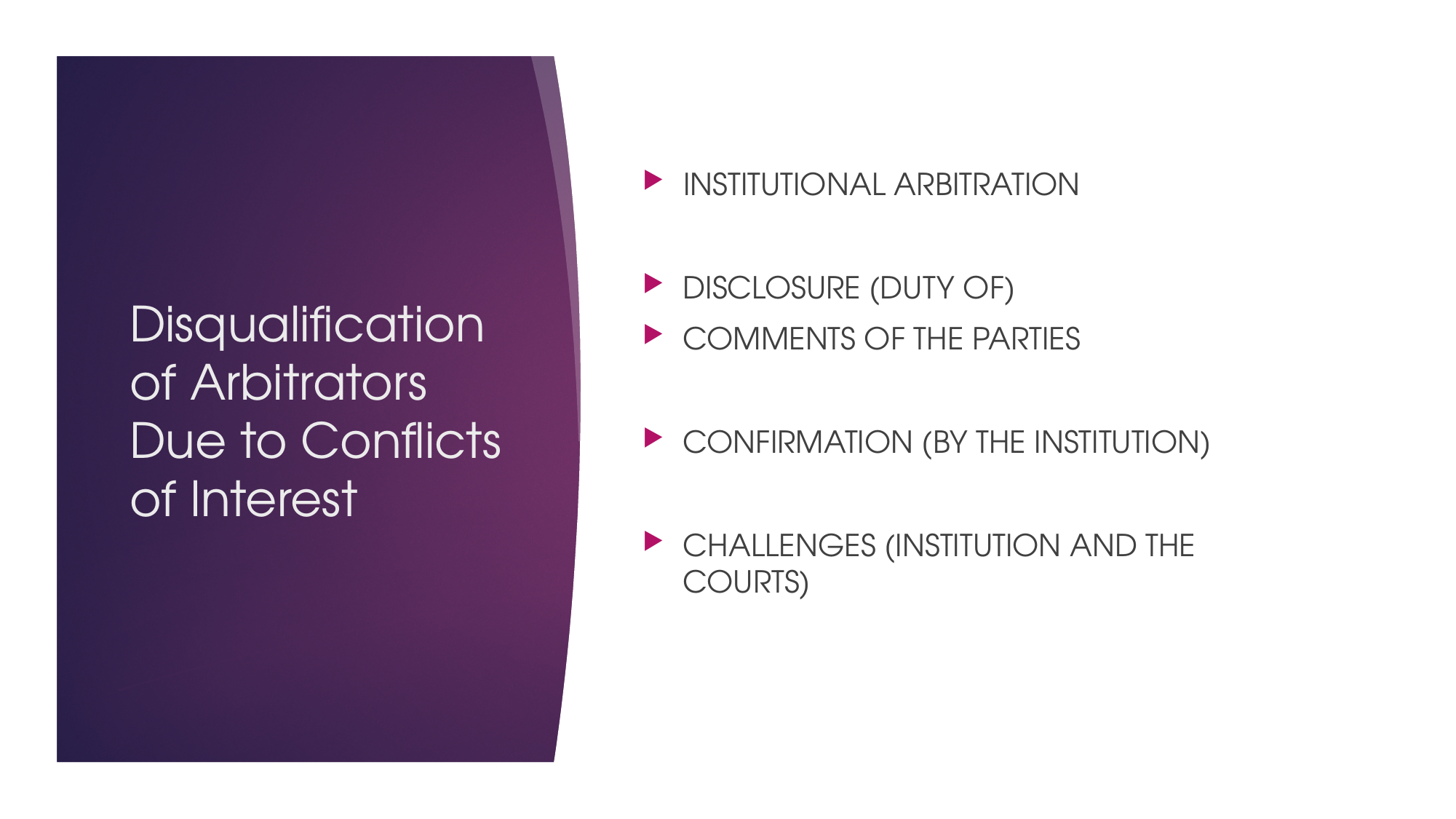

INSTITUTIONAL ARBITRATION

DISCLOSURE (DUTY OF)
COMMENTS OF THE PARTIES

CONFIRMATION (BY THE INSTITUTION)

CHALLENGES (INSTITUTION AND THE COURTS)

Disqualification of Arbitrators Due to Conflicts of Interest

22/11/17